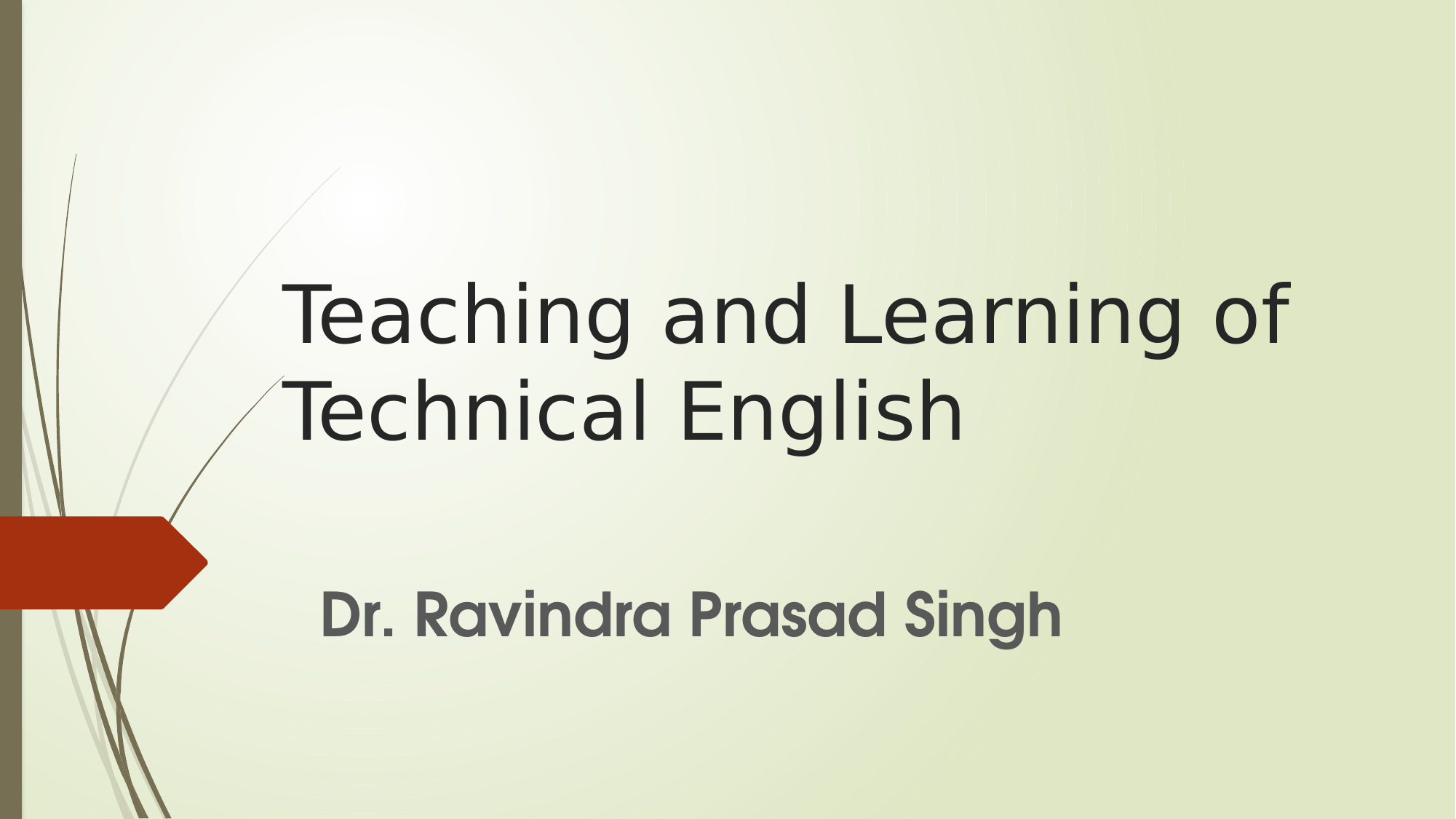

# Teaching and Learning of Technical English
Dr. Ravindra Prasad Singh